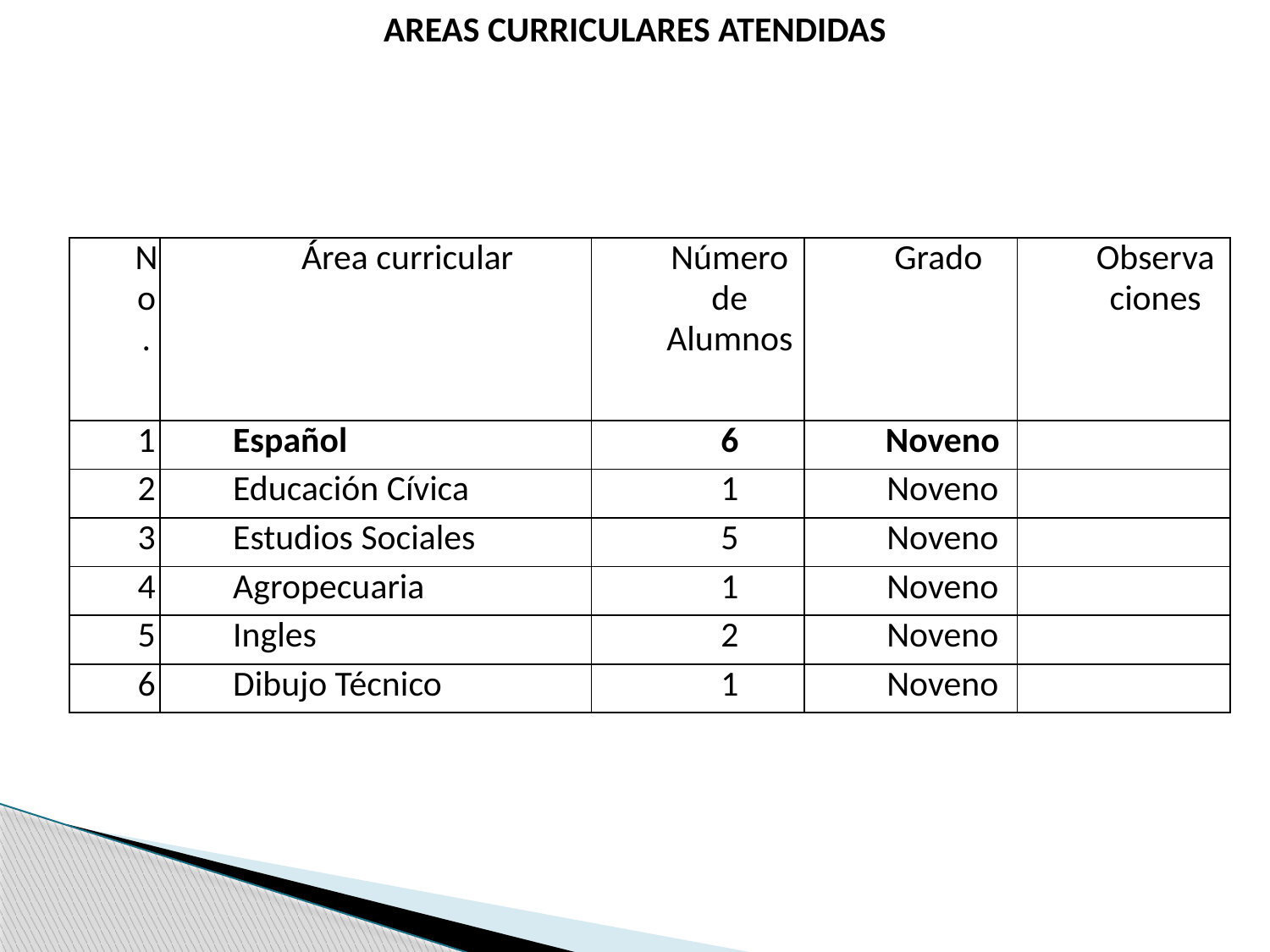

AREAS CURRICULARES ATENDIDAS
| No. | Área curricular | Número de Alumnos | Grado | Observaciones |
| --- | --- | --- | --- | --- |
| 1 | Español | 6 | Noveno |  |
| 2 | Educación Cívica | 1 | Noveno |  |
| 3 | Estudios Sociales | 5 | Noveno |  |
| 4 | Agropecuaria | 1 | Noveno |  |
| 5 | Ingles | 2 | Noveno |  |
| 6 | Dibujo Técnico | 1 | Noveno |  |